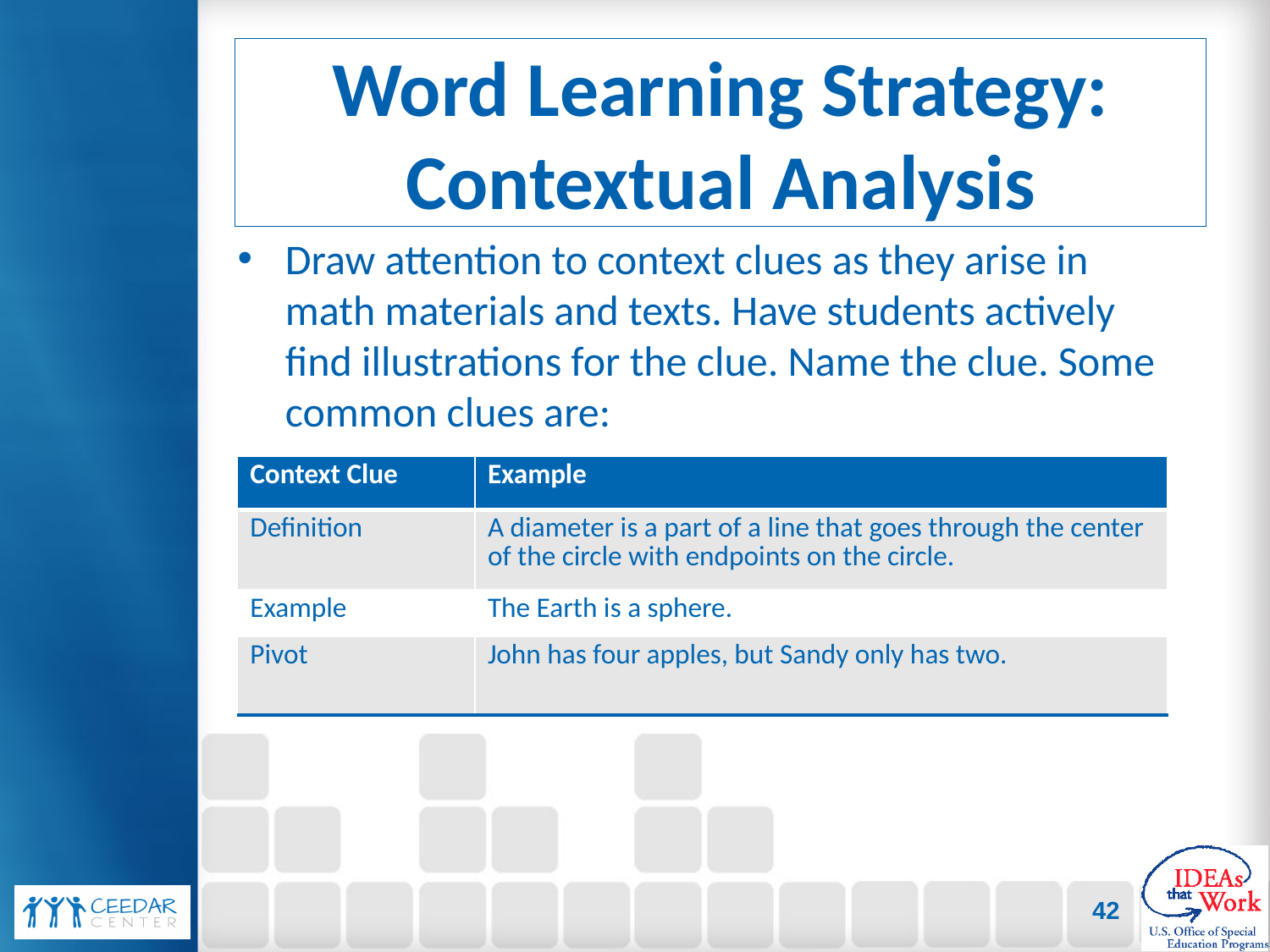

# Word Learning Strategy: Contextual Analysis
Draw attention to context clues as they arise in math materials and texts. Have students actively find illustrations for the clue. Name the clue. Some common clues are:

| Context Clue | Example |
| --- | --- |
| Definition | A diameter is a part of a line that goes through the center of the circle with endpoints on the circle. |
| Example | The Earth is a sphere. |
| Pivot | John has four apples, but Sandy only has two. |